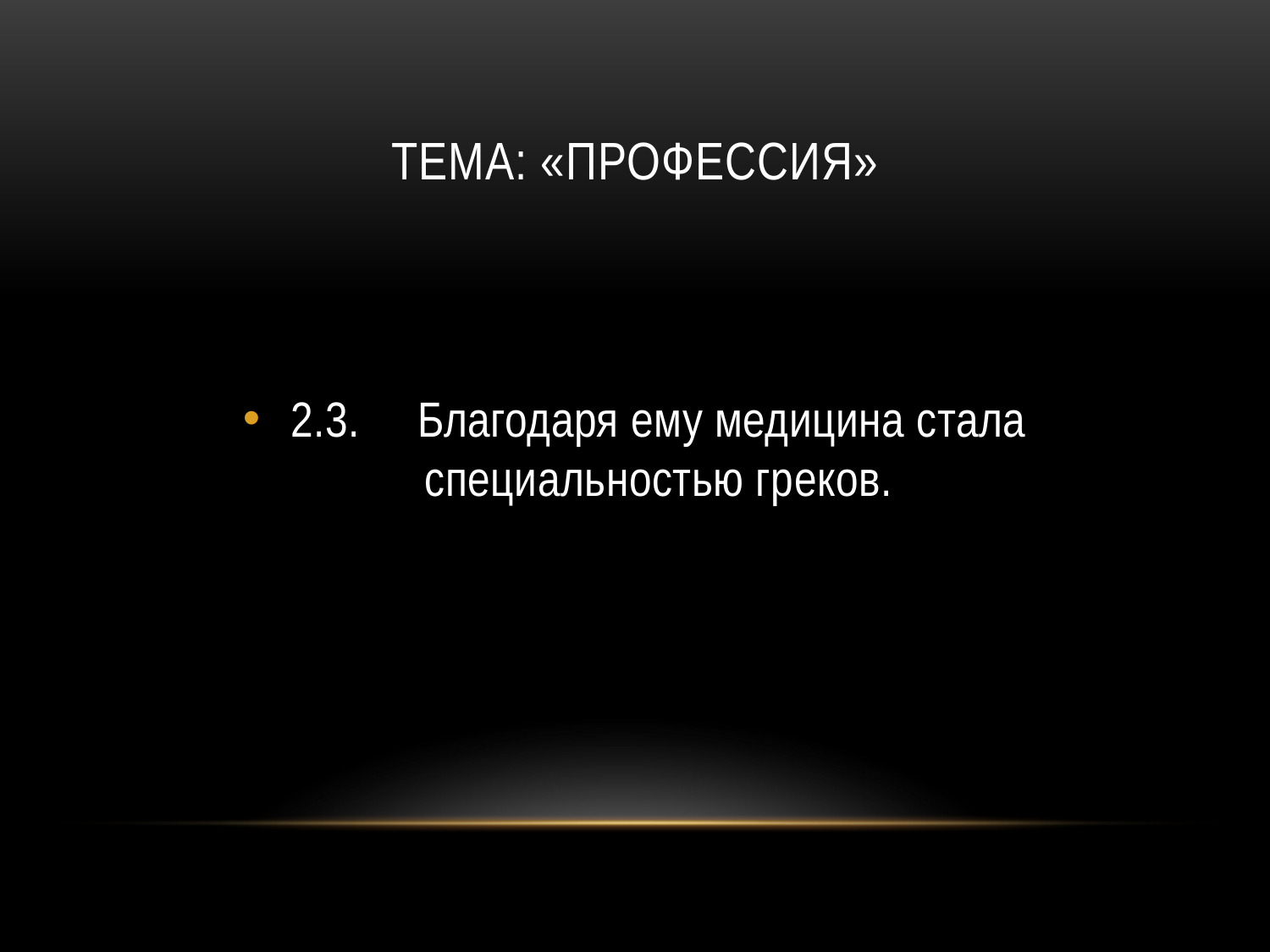

# Тема: «ПРОФЕССИЯ»

2.3.	Благодаря ему медицина стала специальностью греков.